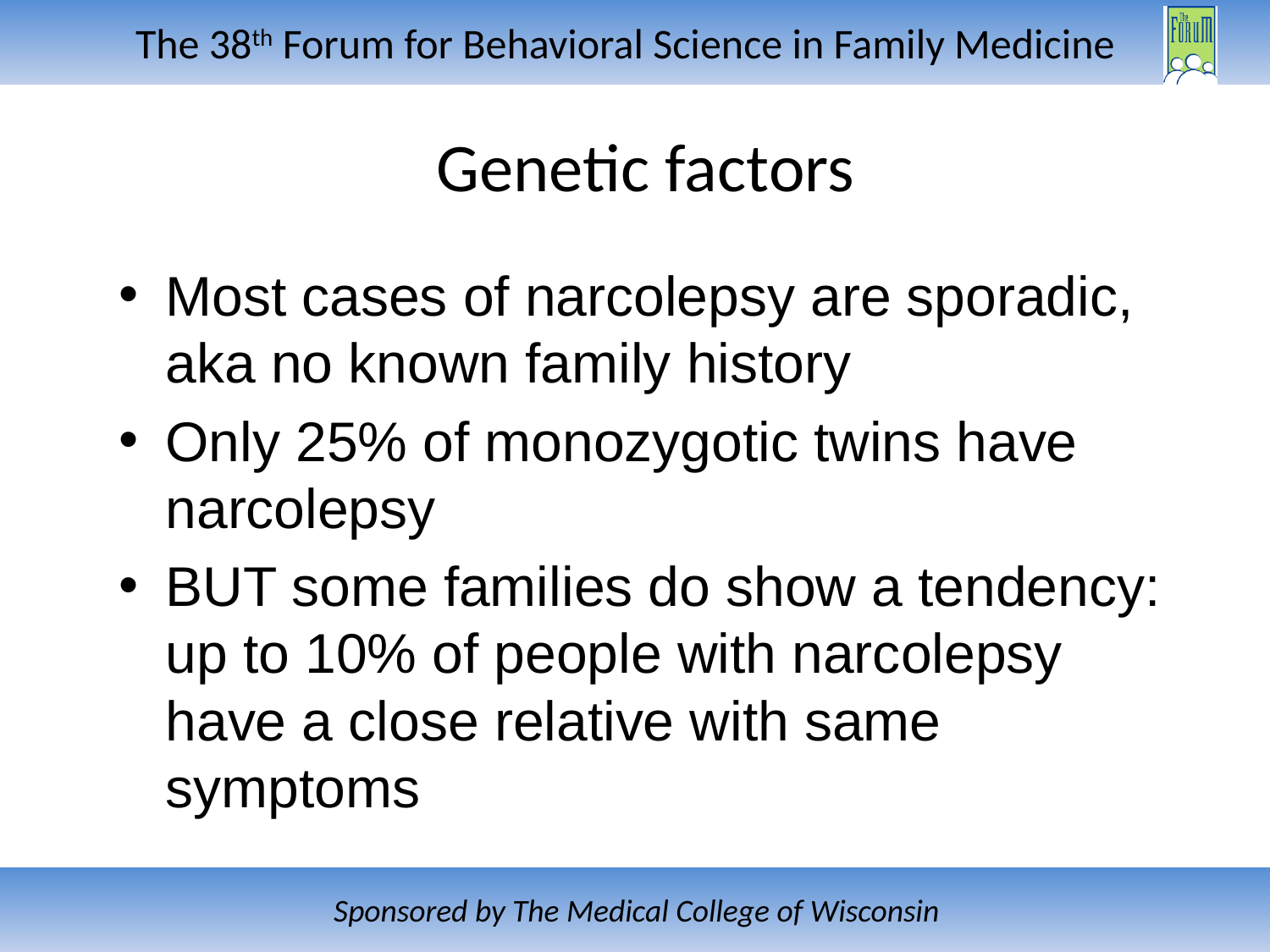

# Genetic factors
Most cases of narcolepsy are sporadic, aka no known family history
Only 25% of monozygotic twins have narcolepsy
BUT some families do show a tendency: up to 10% of people with narcolepsy have a close relative with same symptoms